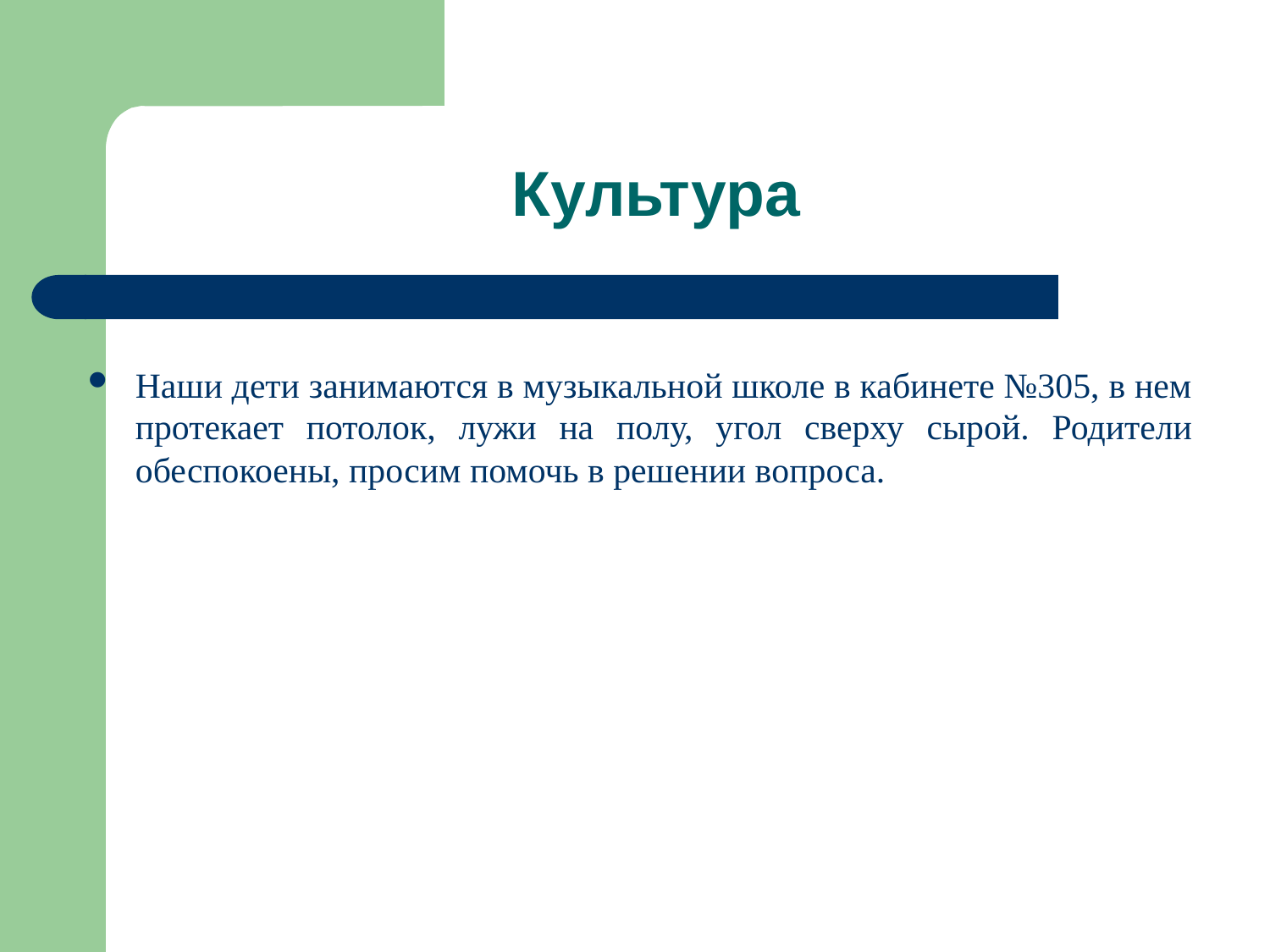

# Культура
Наши дети занимаются в музыкальной школе в кабинете №305, в нем протекает потолок, лужи на полу, угол сверху сырой. Родители обеспокоены, просим помочь в решении вопроса.